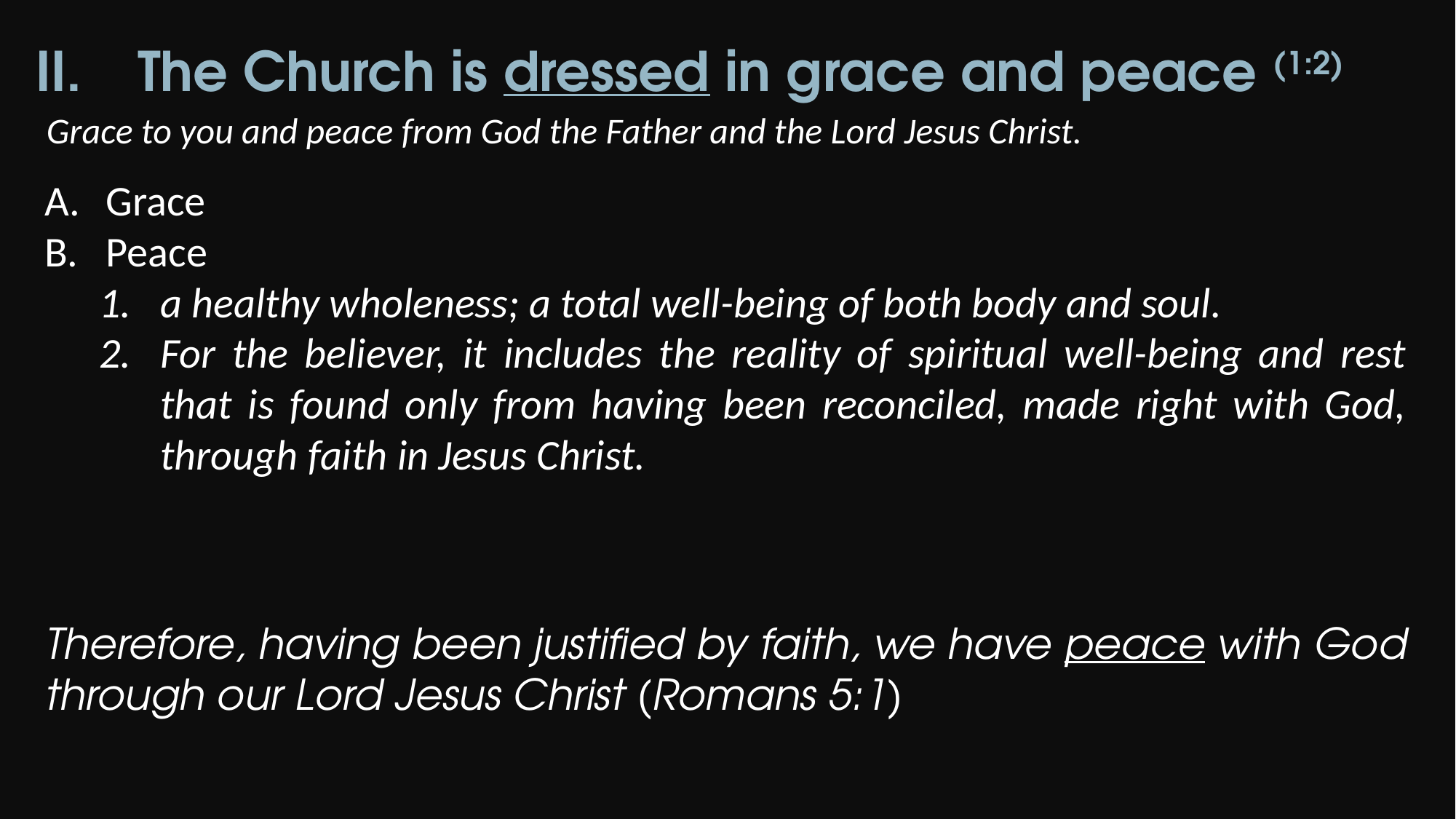

The Church is dressed in grace and peace (1:2)
Grace to you and peace from God the Father and the Lord Jesus Christ.
Grace
Peace
a healthy wholeness; a total well-being of both body and soul.
For the believer, it includes the reality of spiritual well-being and rest that is found only from having been reconciled, made right with God, through faith in Jesus Christ.
Therefore, having been justified by faith, we have peace with God through our Lord Jesus Christ (Romans 5:1)